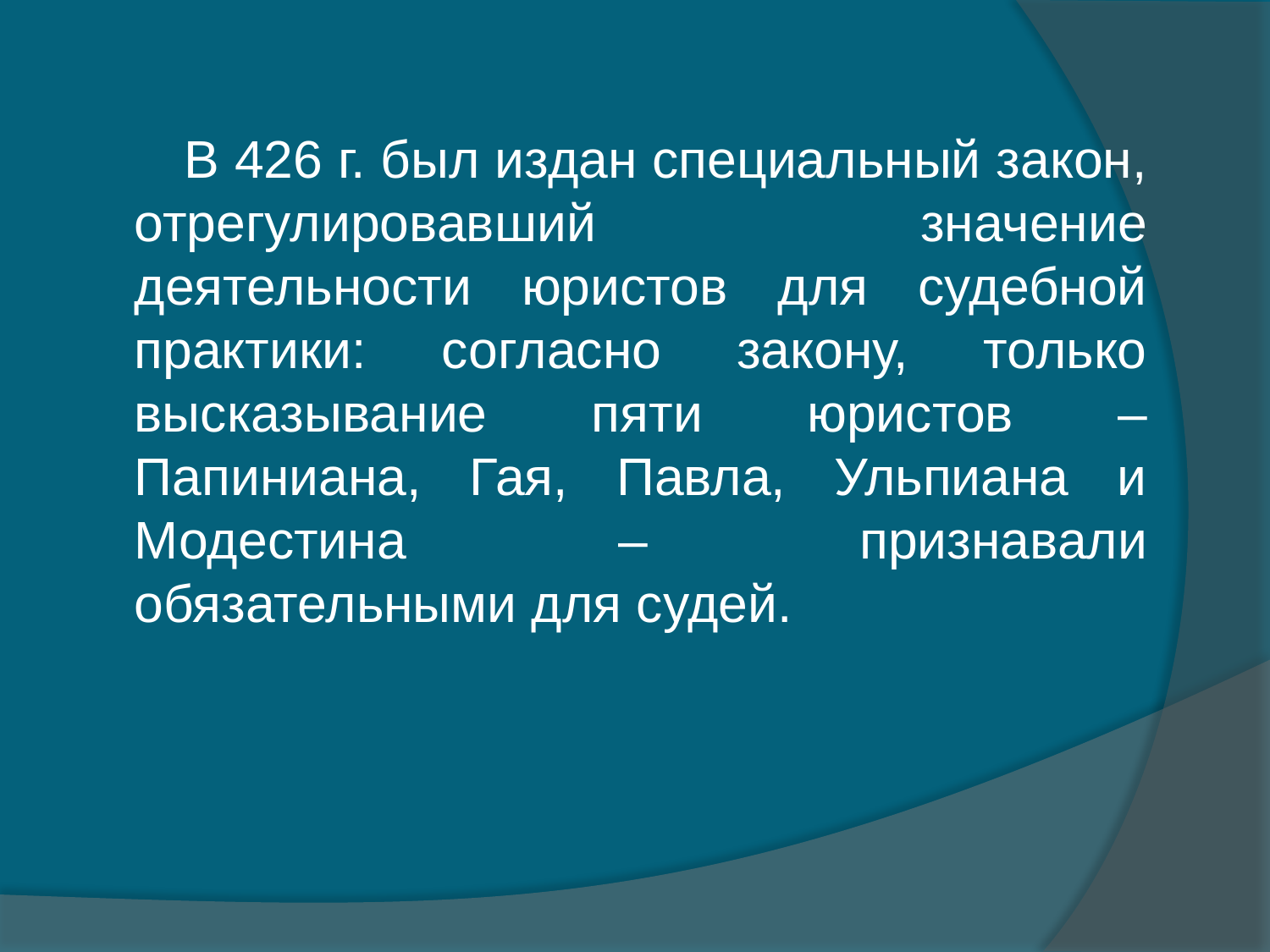

В 426 г. был издан специальный закон, отрегулировавший значение деятельности юристов для судебной практики: согласно закону, только высказывание пяти юристов – Папиниана, Гая, Павла, Ульпиана и Модестина – признавали обязательными для судей.